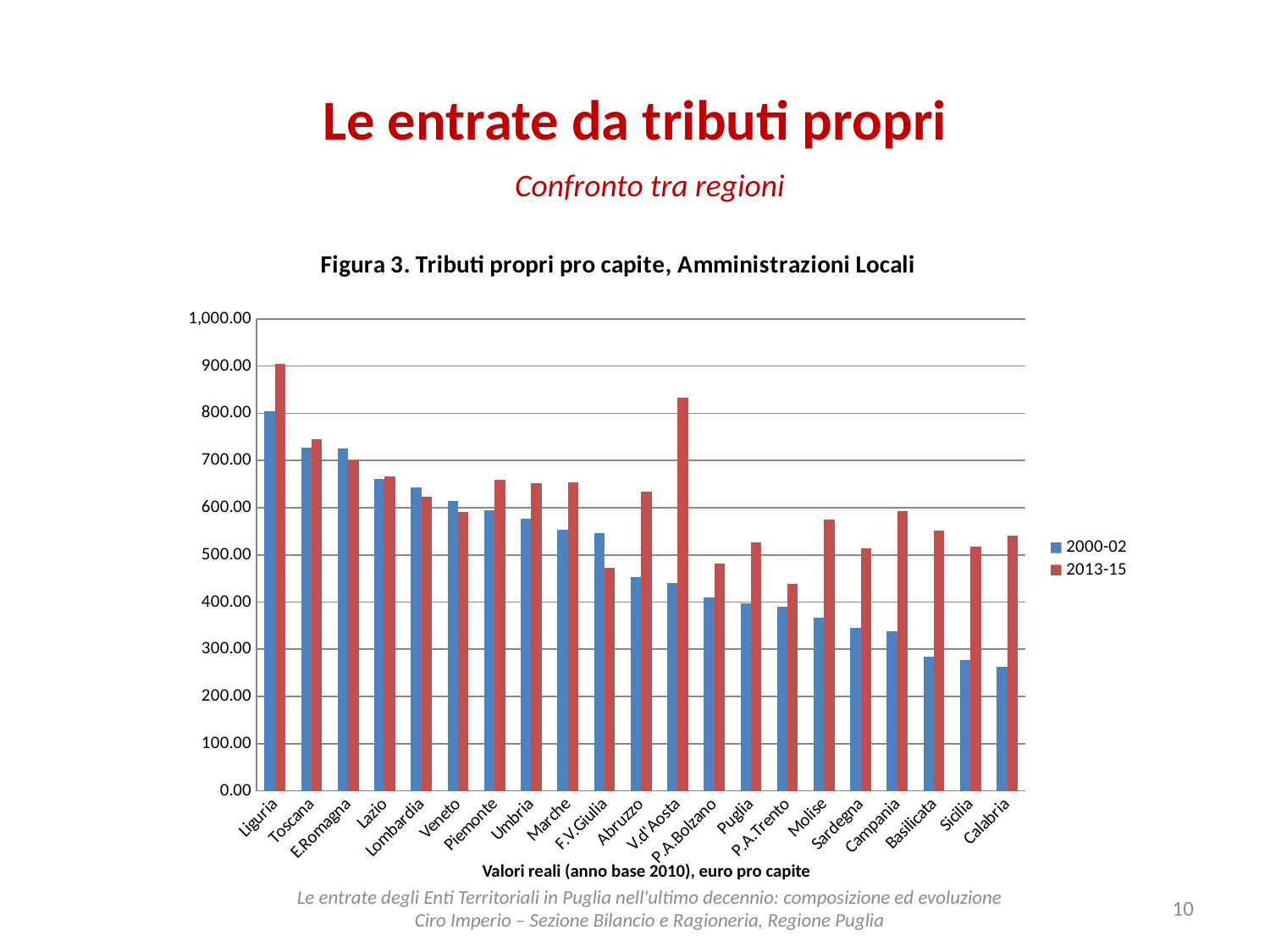

# Le entrate da tributi propri
Confronto tra regioni

### Chart: Figura 3. Tributi propri pro capite, Amministrazioni Locali

| Category | 2000-02 | 2013-15 |
|---|---|---|
| Liguria | 803.4958064479488 | 904.8836964516031 |
| Toscana | 727.4779234129392 | 744.8054168830828 |
| E.Romagna | 725.6193493416977 | 700.0088335764755 |
| Lazio | 660.3185262651575 | 666.8196487096634 |
| Lombardia | 642.2613640297451 | 622.5556091844774 |
| Veneto | 614.3212803000046 | 591.2172555763876 |
| Piemonte | 593.9533900324187 | 658.2079806740378 |
| Umbria | 577.1583459569914 | 651.0216603048715 |
| Marche | 553.296572285749 | 653.9358779723995 |
| F.V.Giulia | 546.2902262752565 | 473.4388644146939 |
| Abruzzo | 452.00591264270093 | 634.4343254788296 |
| V.d'Aosta | 440.41887591615006 | 832.0244002170178 |
| P.A.Bolzano | 409.70300781154725 | 482.3542048058304 |
| Puglia | 397.57832972332807 | 525.6443238619181 |
| P.A.Trento | 390.49149099879526 | 438.58294303375027 |
| Molise | 365.9533997287235 | 575.0847147113544 |
| Sardegna | 345.6241211236489 | 513.1680161310685 |
| Campania | 338.22955120295006 | 592.0493549225489 |
| Basilicata | 284.5560761775596 | 552.2155773265976 |
| Sicilia | 278.02597011049255 | 516.8705015877557 |
| Calabria | 263.44504699489386 | 539.8853106868957 |
Valori reali (anno base 2010), euro pro capite
10
Le entrate degli Enti Territoriali in Puglia nell'ultimo decennio: composizione ed evoluzione
Ciro Imperio – Sezione Bilancio e Ragioneria, Regione Puglia